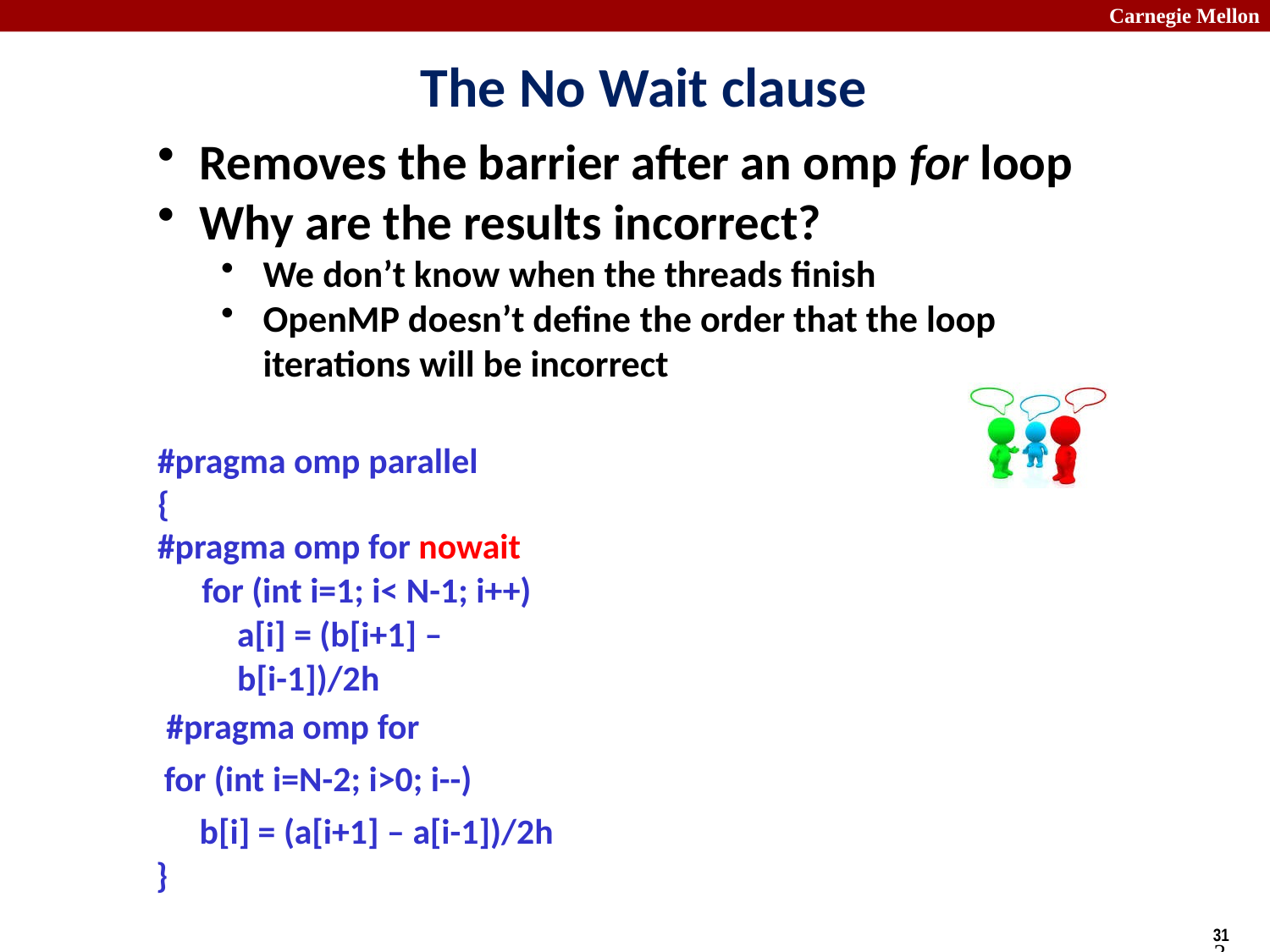

# The No Wait clause
Removes the barrier after an omp for loop
Why are the results incorrect?
We don’t know when the threads finish
OpenMP doesn’t define the order that the loop iterations will be incorrect

#pragma omp parallel
{
#pragma omp for nowait
for (int i=1; i< N-1; i++)  a[i] = (b[i+1] – b[i-1])/2h
#pragma omp for
for (int i=N-2; i>0; i--)
b[i] = (a[i+1] – a[i-1])/2h
}

31
Scott B. Baden / CSE 160 / Wi '16